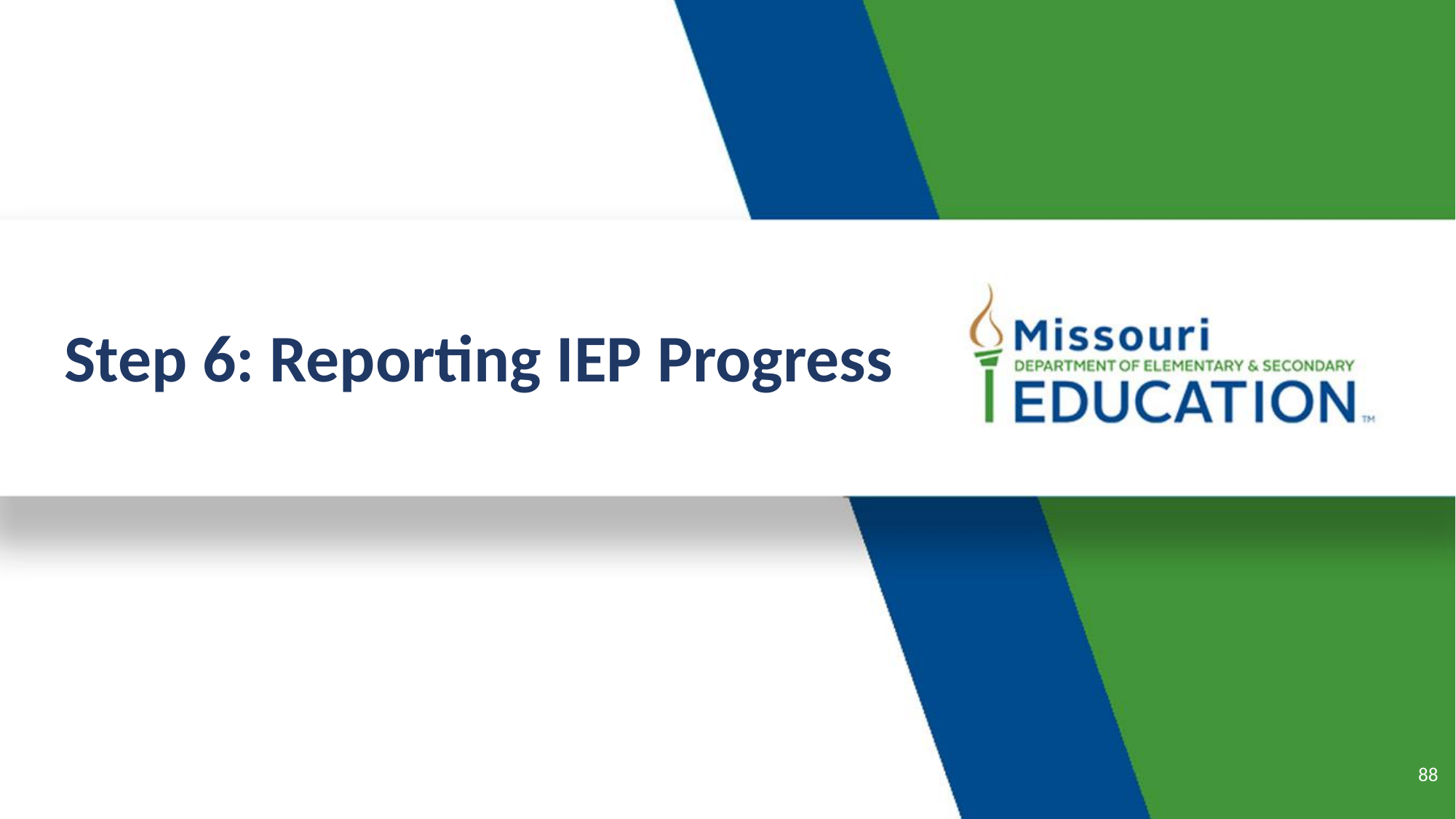

# Step 6: Reporting IEP Progress
88